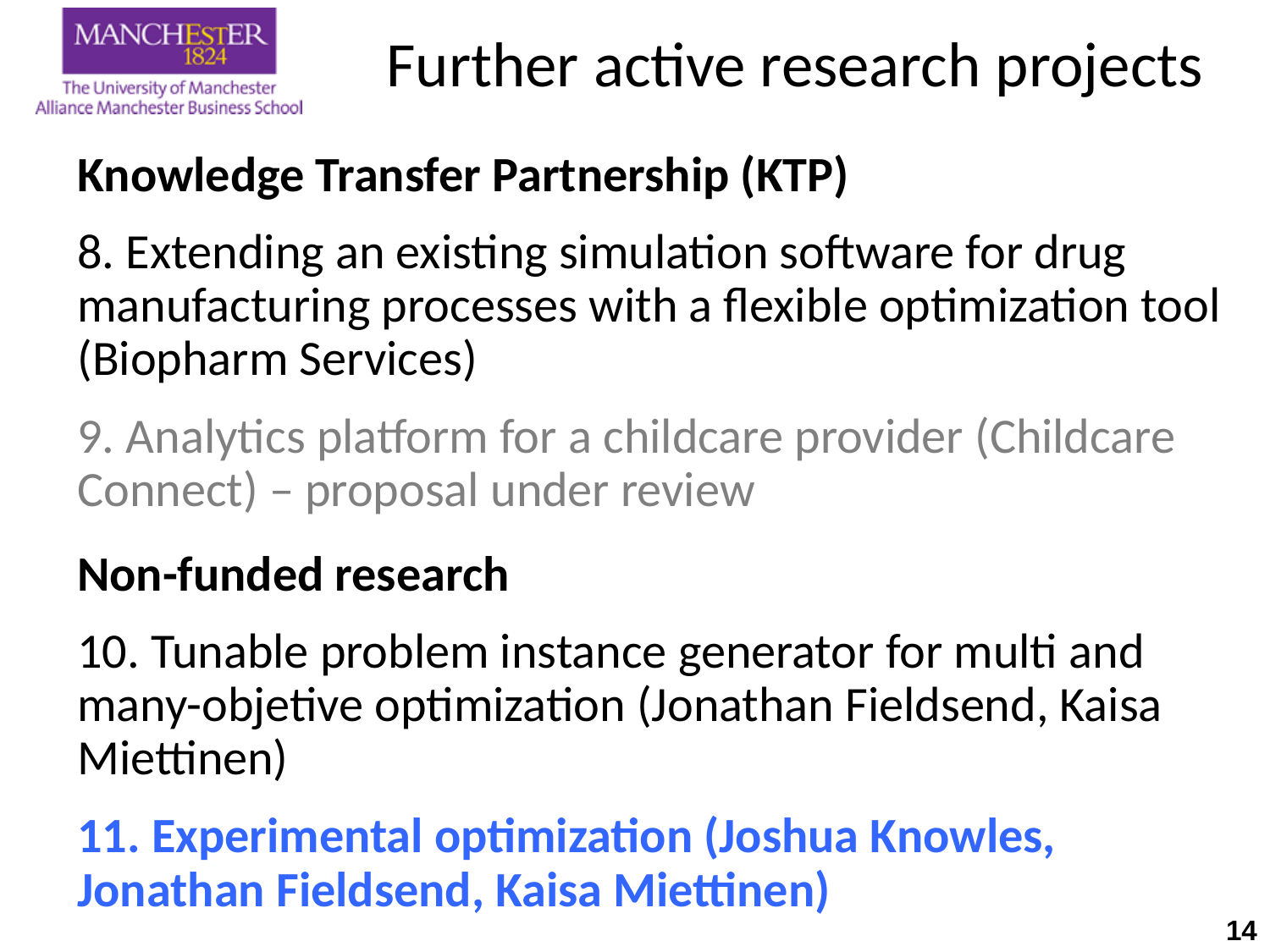

# Further active research projects
Knowledge Transfer Partnership (KTP)
8. Extending an existing simulation software for drug manufacturing processes with a flexible optimization tool (Biopharm Services)
9. Analytics platform for a childcare provider (Childcare Connect) – proposal under review
Non-funded research
10. Tunable problem instance generator for multi and many-objetive optimization (Jonathan Fieldsend, Kaisa Miettinen)
11. Experimental optimization (Joshua Knowles, Jonathan Fieldsend, Kaisa Miettinen)